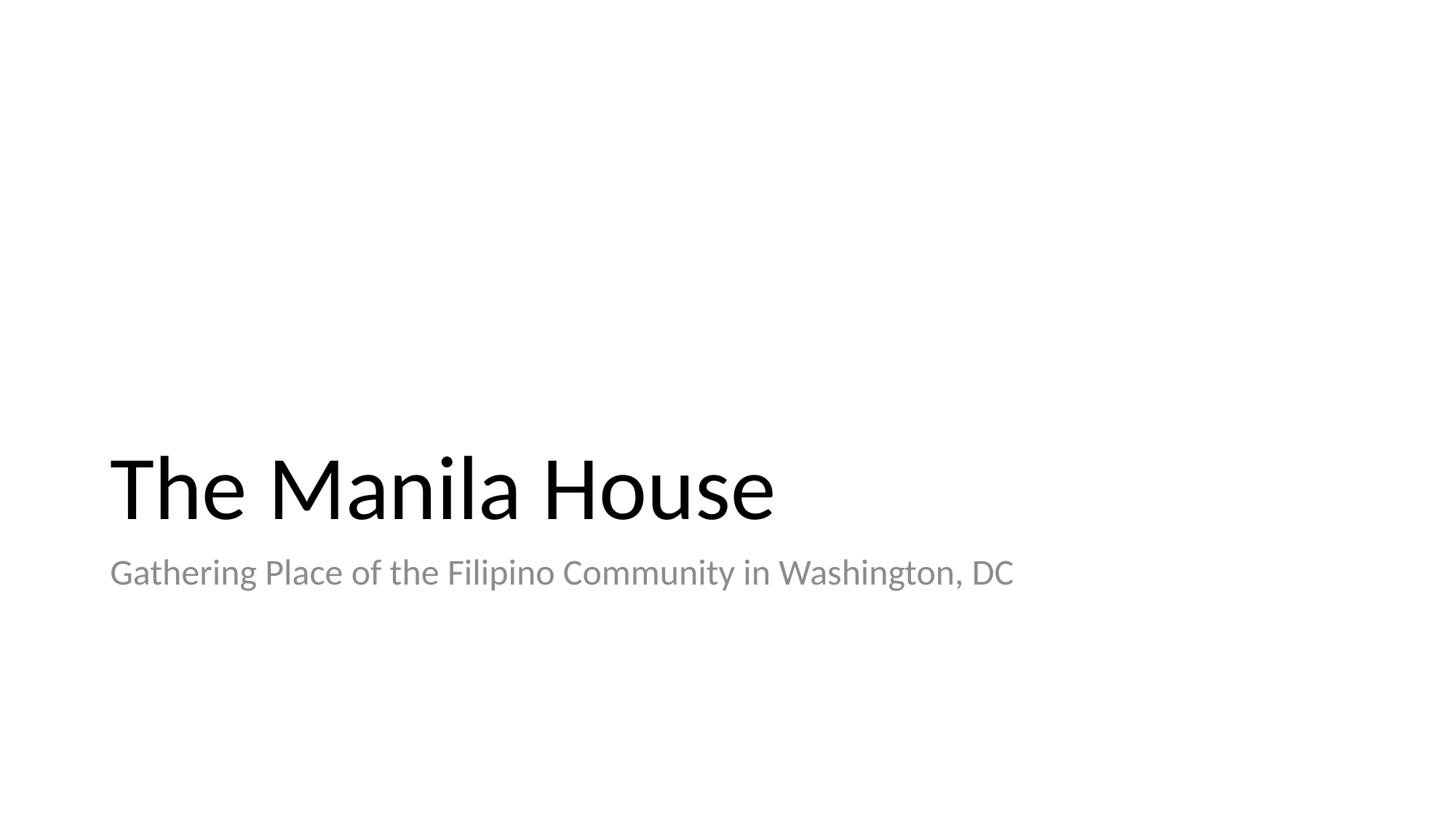

# The Manila House
Gathering Place of the Filipino Community in Washington, DC